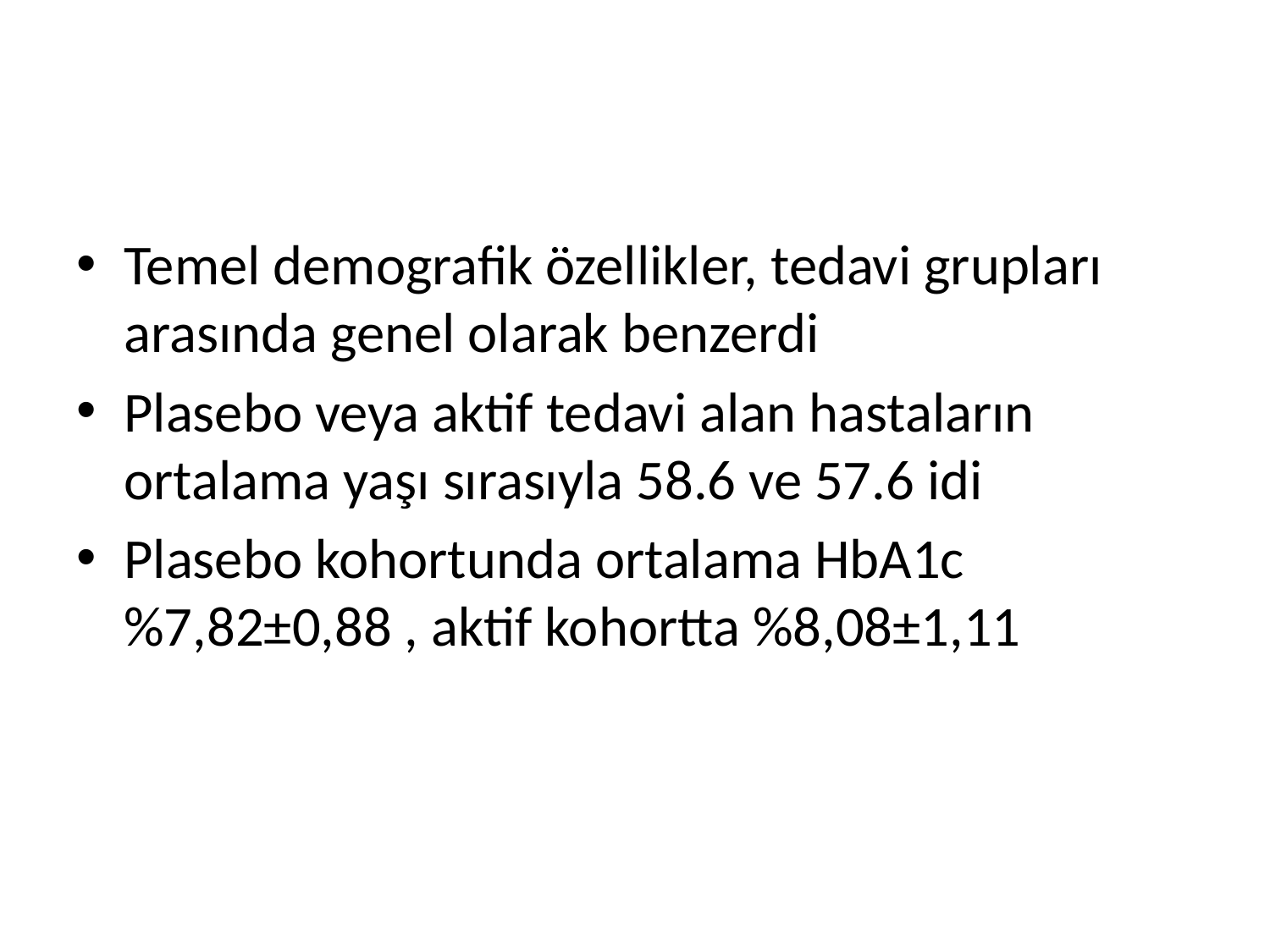

#
Temel demografik özellikler, tedavi grupları arasında genel olarak benzerdi
Plasebo veya aktif tedavi alan hastaların ortalama yaşı sırasıyla 58.6 ve 57.6 idi
Plasebo kohortunda ortalama HbA1c %7,82±0,88 , aktif kohortta %8,08±1,11